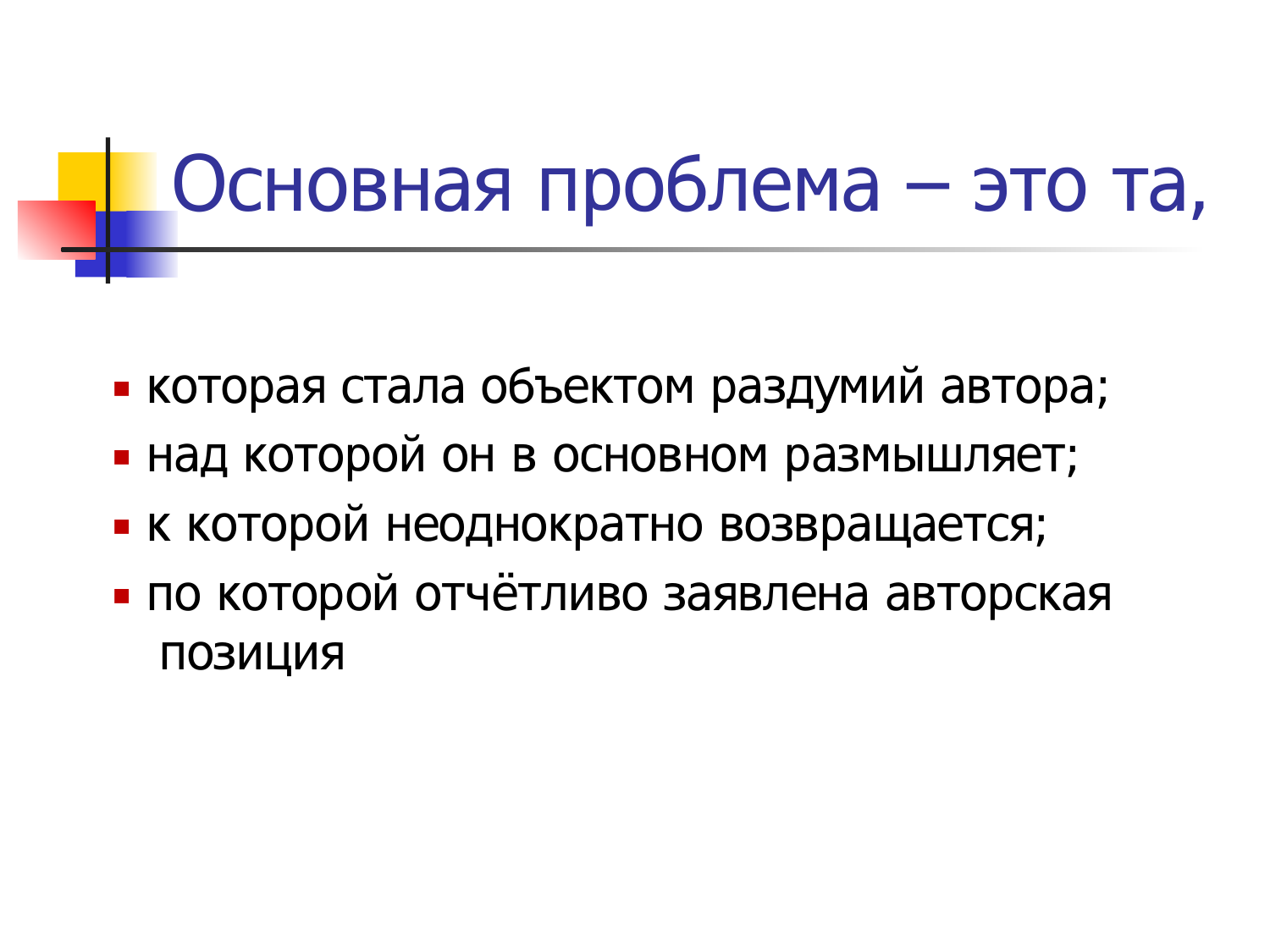

# Основная проблема – это та,
▪ которая стала объектом раздумий автора;
▪ над которой он в основном размышляет;
▪ к которой неоднократно возвращается;
▪ по которой отчётливо заявлена авторская позиция